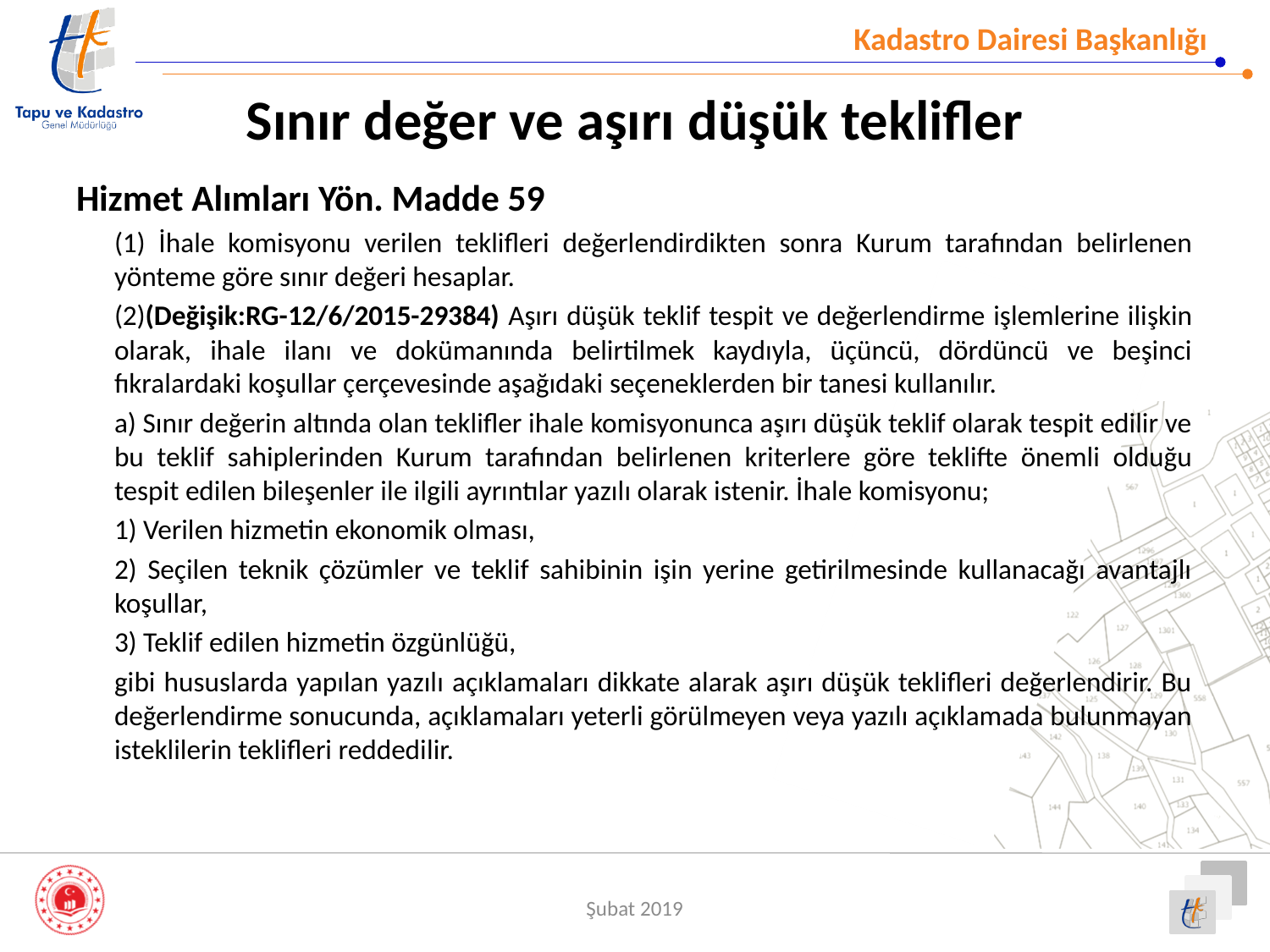

# Sınır değer ve aşırı düşük teklifler
Hizmet Alımları Yön. Madde 59
	(1) İhale komisyonu verilen teklifleri değerlendirdikten sonra Kurum tarafından belirlenen yönteme göre sınır değeri hesaplar.
	(2)(Değişik:RG-12/6/2015-29384) Aşırı düşük teklif tespit ve değerlendirme işlemlerine ilişkin olarak, ihale ilanı ve dokümanında belirtilmek kaydıyla, üçüncü, dördüncü ve beşinci fıkralardaki koşullar çerçevesinde aşağıdaki seçeneklerden bir tanesi kullanılır.
	a) Sınır değerin altında olan teklifler ihale komisyonunca aşırı düşük teklif olarak tespit edilir ve bu teklif sahiplerinden Kurum tarafından belirlenen kriterlere göre teklifte önemli olduğu tespit edilen bileşenler ile ilgili ayrıntılar yazılı olarak istenir. İhale komisyonu;
	1) Verilen hizmetin ekonomik olması,
	2) Seçilen teknik çözümler ve teklif sahibinin işin yerine getirilmesinde kullanacağı avantajlı koşullar,
	3) Teklif edilen hizmetin özgünlüğü,
	gibi hususlarda yapılan yazılı açıklamaları dikkate alarak aşırı düşük teklifleri değerlendirir. Bu değerlendirme sonucunda, açıklamaları yeterli görülmeyen veya yazılı açıklamada bulunmayan isteklilerin teklifleri reddedilir.

Şubat 2019